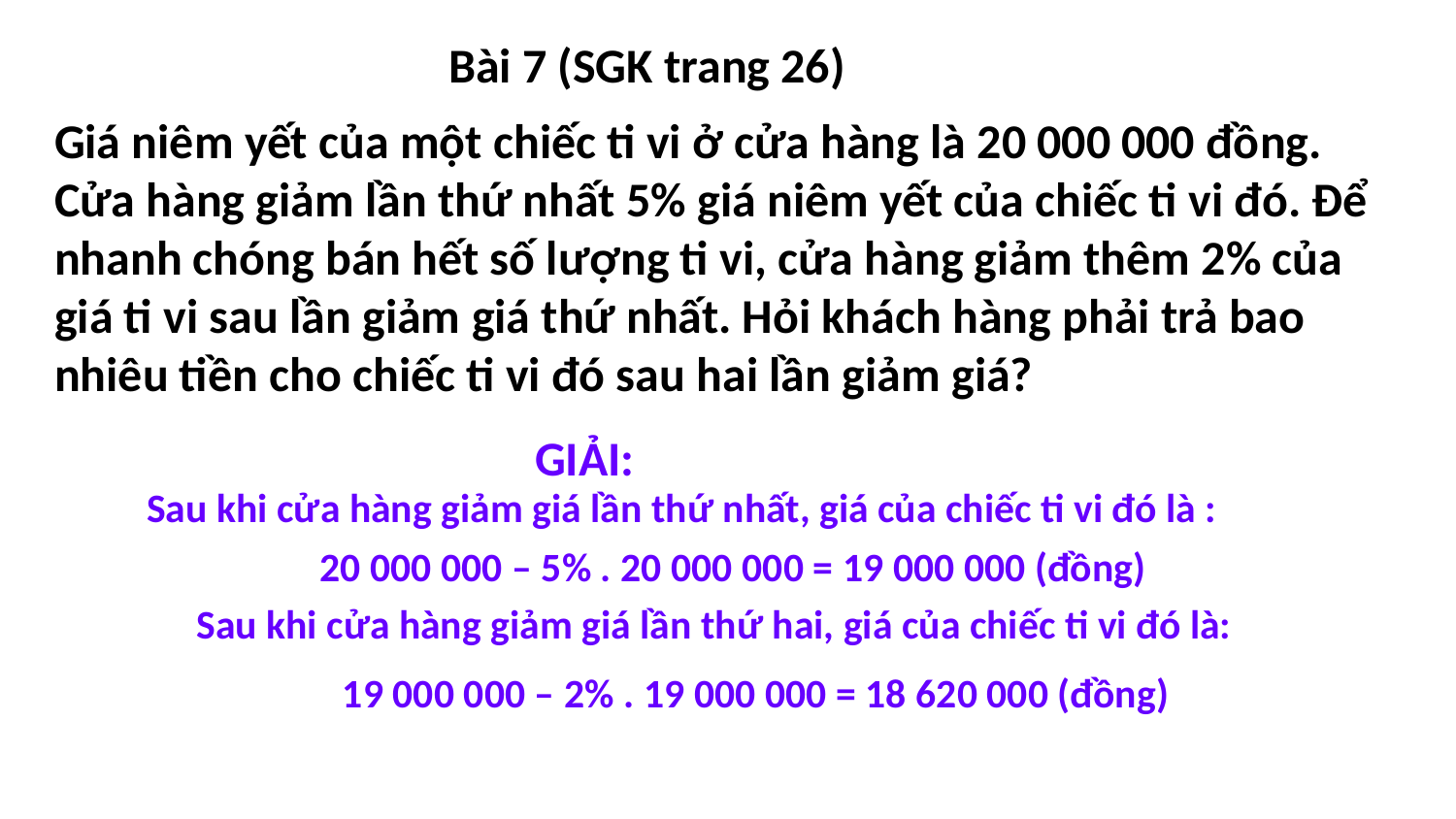

Bài 7 (SGK trang 26)
Giá niêm yết của một chiếc ti vi ở cửa hàng là 20 000 000 đồng. Cửa hàng giảm lần thứ nhất 5% giá niêm yết của chiếc ti vi đó. Để nhanh chóng bán hết số lượng ti vi, cửa hàng giảm thêm 2% của giá ti vi sau lần giảm giá thứ nhất. Hỏi khách hàng phải trả bao nhiêu tiền cho chiếc ti vi đó sau hai lần giảm giá?
GIẢI:
Sau khi cửa hàng giảm giá lần thứ nhất, giá của chiếc ti vi đó là :
20 000 000 – 5% . 20 000 000 = 19 000 000 (đồng)
Sau khi cửa hàng giảm giá lần thứ hai, giá của chiếc ti vi đó là:
19 000 000 – 2% . 19 000 000 = 18 620 000 (đồng)